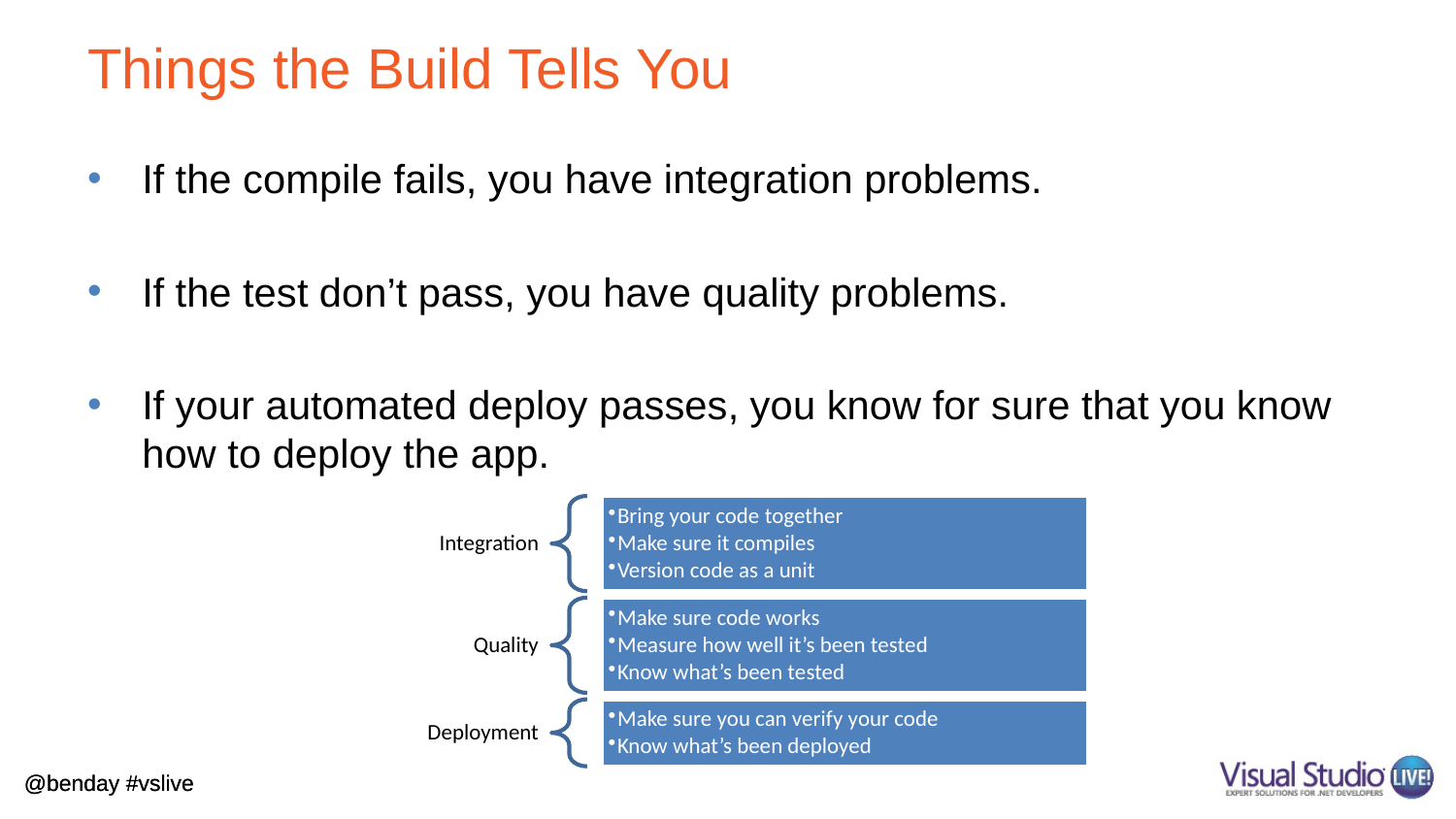

# Things the Build Tells You
If the compile fails, you have integration problems.

If the test don’t pass, you have quality problems.

If your automated deploy passes, you know for sure that you know how to deploy the app.
Integration
Bring your code together
Make sure it compiles
Version code as a unit
Quality
Make sure code works
Measure how well it’s been tested
Know what’s been tested
Deployment
Make sure you can verify your code
Know what’s been deployed